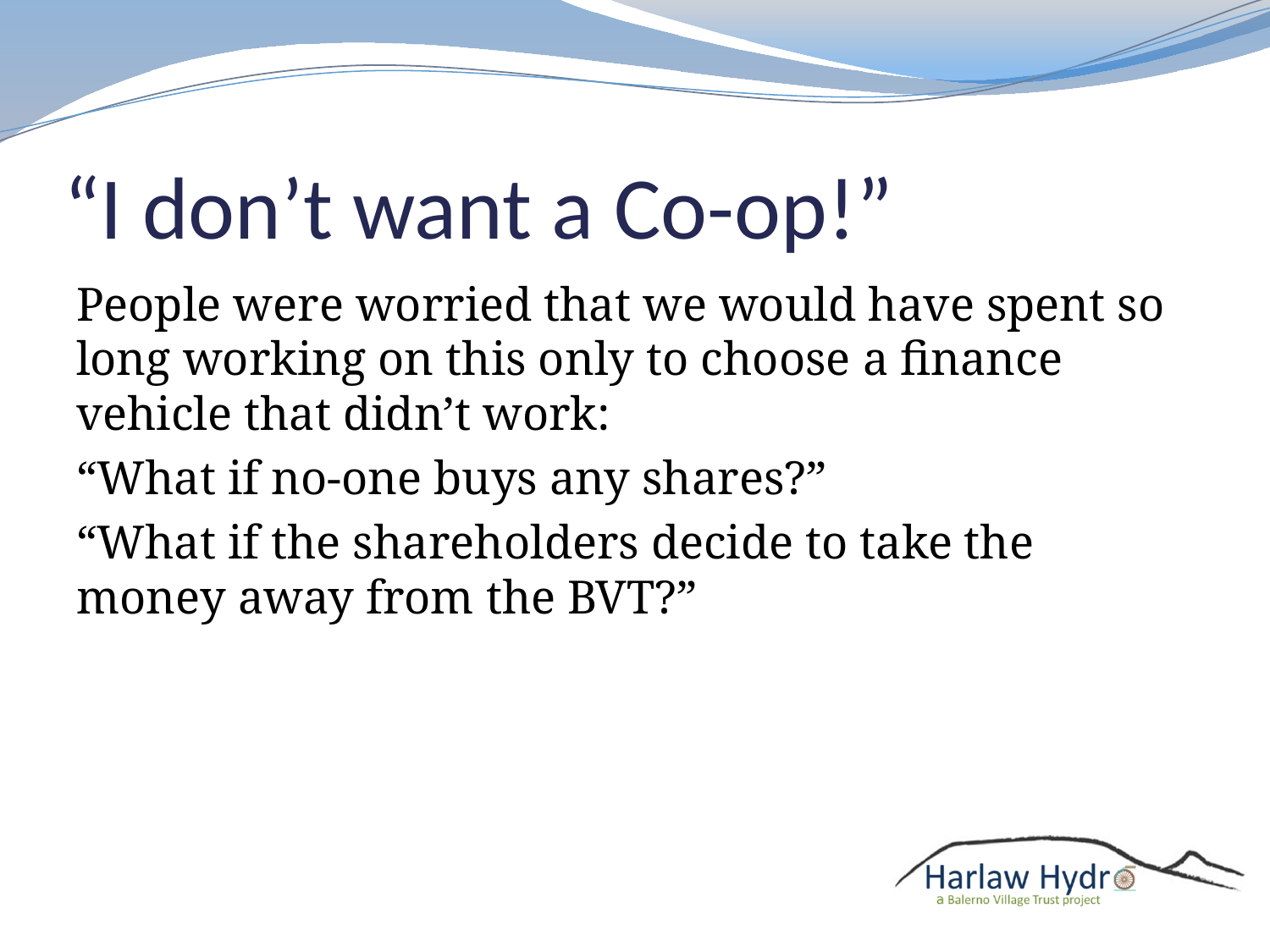

# “I don’t want a Co-op!”
People were worried that we would have spent so long working on this only to choose a finance vehicle that didn’t work:
“What if no-one buys any shares?”
“What if the shareholders decide to take the money away from the BVT?”